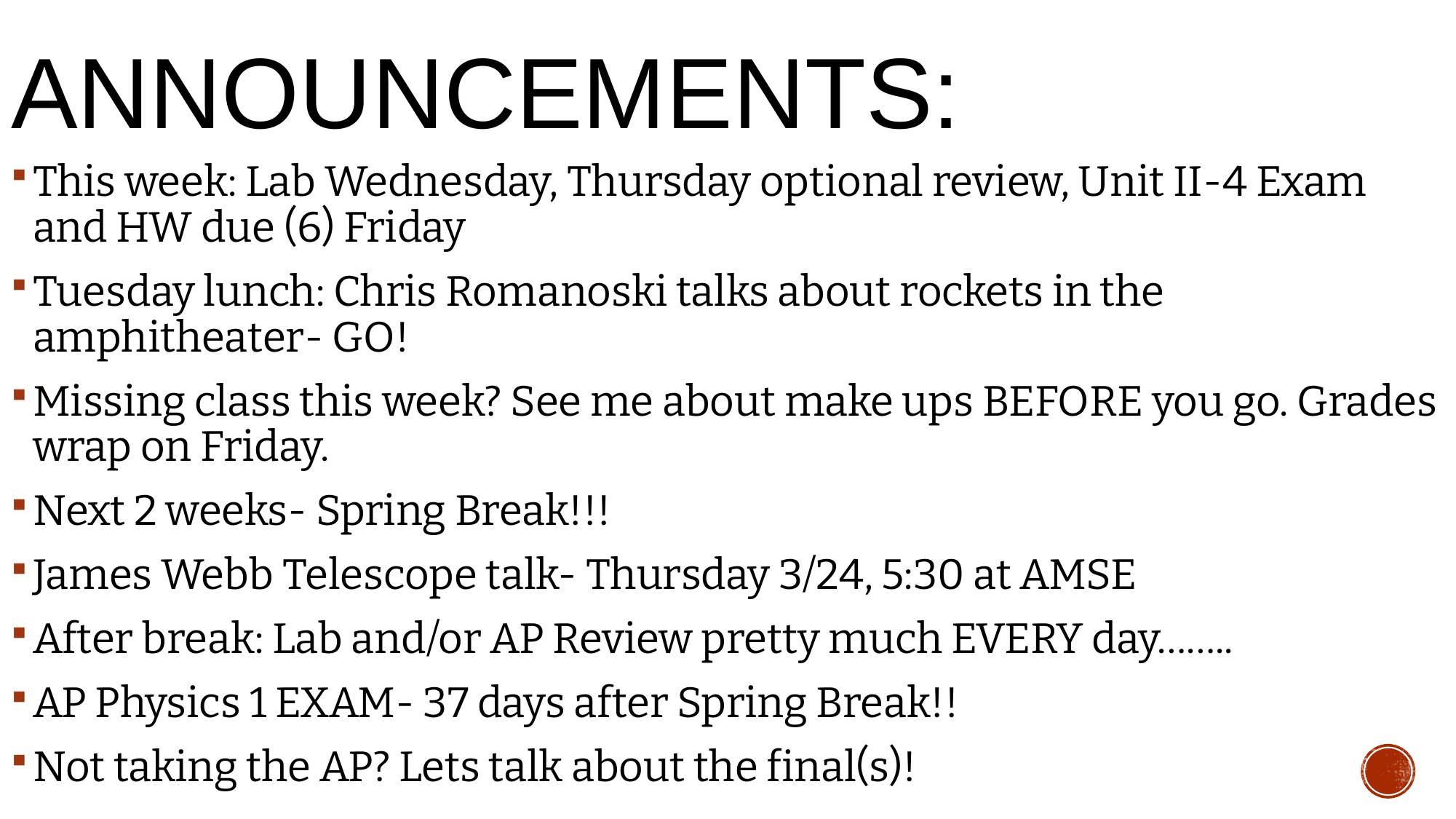

# ANNOUNCEMENTS:
This week: Lab Wednesday, Thursday optional review, Unit II-4 Exam and HW due (6) Friday
Tuesday lunch: Chris Romanoski talks about rockets in the amphitheater- GO!
Missing class this week? See me about make ups BEFORE you go. Grades wrap on Friday.
Next 2 weeks- Spring Break!!!
James Webb Telescope talk- Thursday 3/24, 5:30 at AMSE
After break: Lab and/or AP Review pretty much EVERY day……..
AP Physics 1 EXAM- 37 days after Spring Break!!
Not taking the AP? Lets talk about the final(s)!